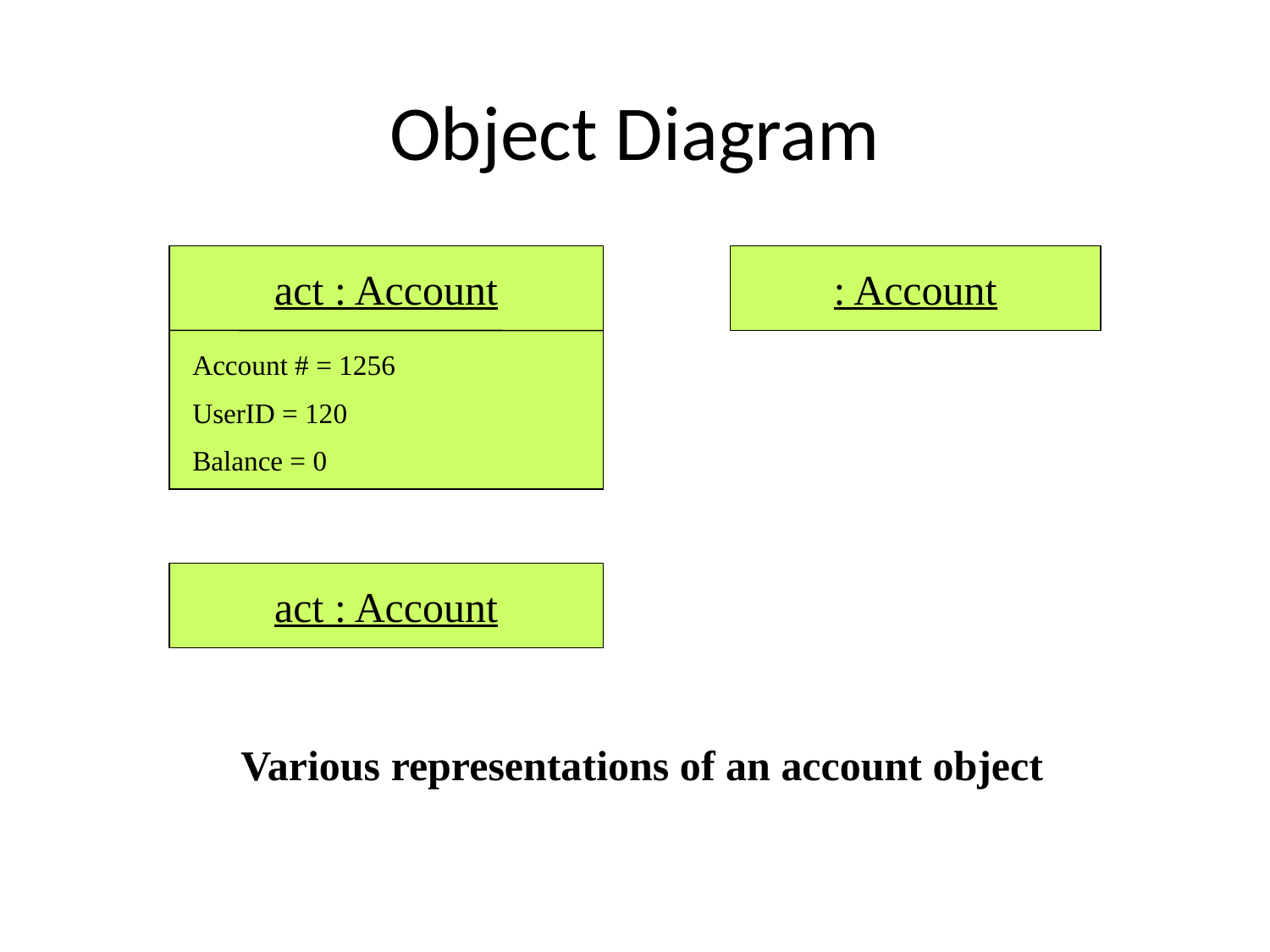

# Object Diagram

: Account
act : Account

Account # = 1256
UserID = 120
Balance = 0

act : Account
Various representations of an account object
IL/Best Practice Prg
ITTA-7
80